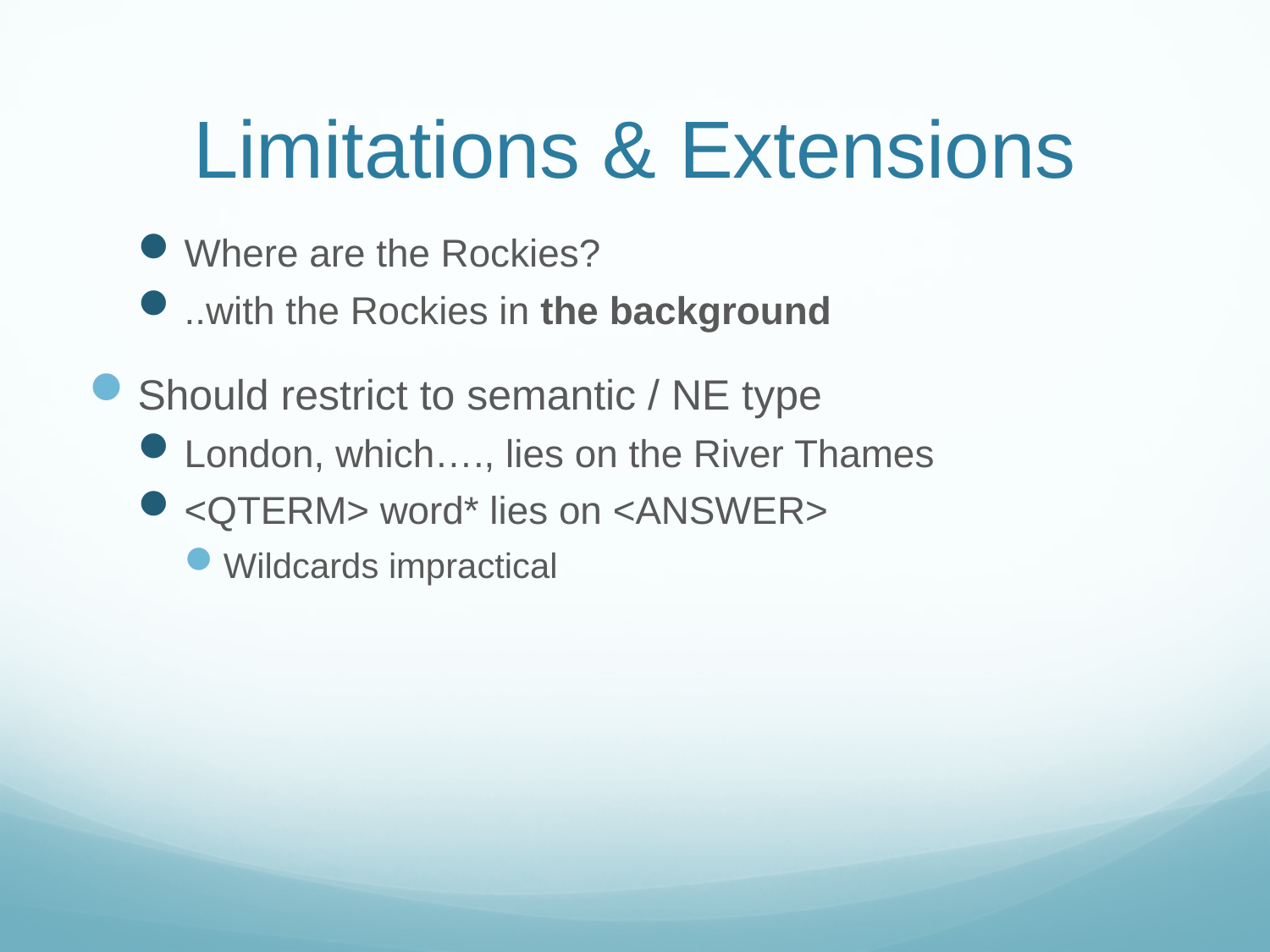

# Limitations & Extensions
Where are the Rockies?
..with the Rockies in the background
Should restrict to semantic / NE type
London, which…., lies on the River Thames
<QTERM> word* lies on <ANSWER>
Wildcards impractical